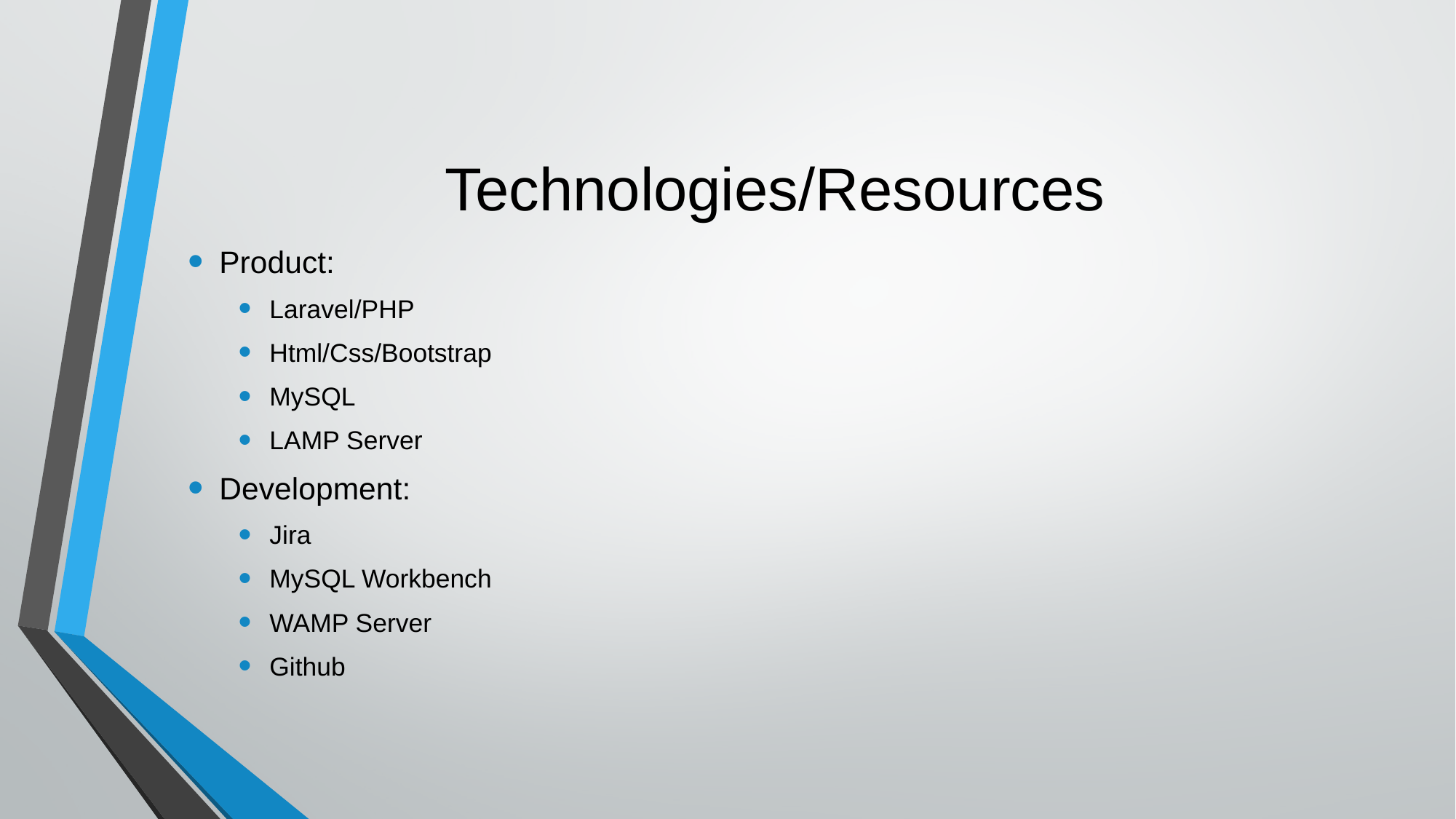

# Technologies/Resources
Product:
Laravel/PHP
Html/Css/Bootstrap
MySQL
LAMP Server
Development:
Jira
MySQL Workbench
WAMP Server
Github